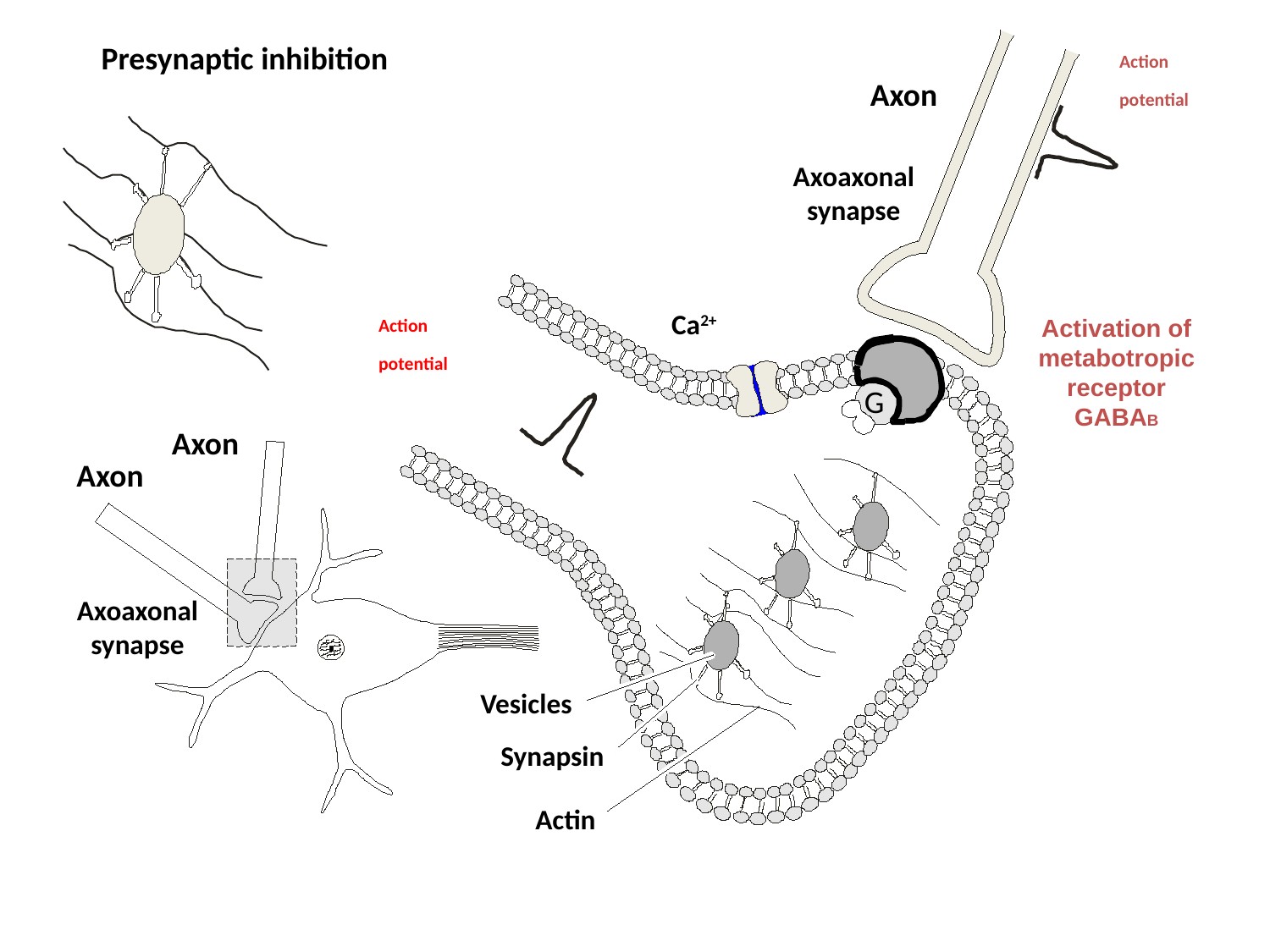

Presynaptic inhibition
Action
potential
Axon

Axoaxonal synapse

Action
potential
Ca2+
Activation of metabotropic receptor
GABAB

G

Axon

Axon

Axoaxonal synapse

Vesicles

Synapsin

Actin